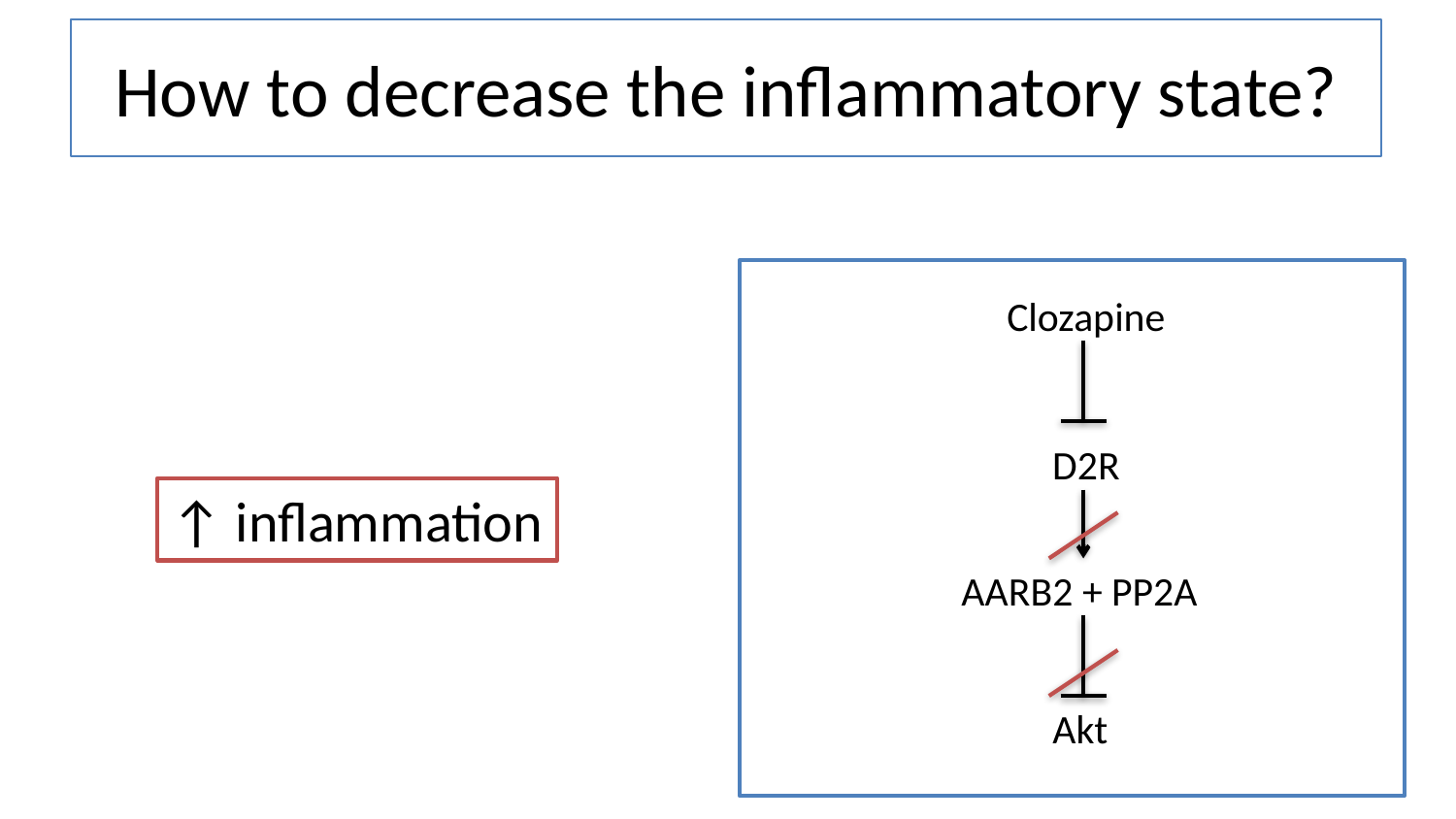

How to decrease the inflammatory state?

Clozapine
D2R
↑ inflammation
AARB2 + PP2A
Akt